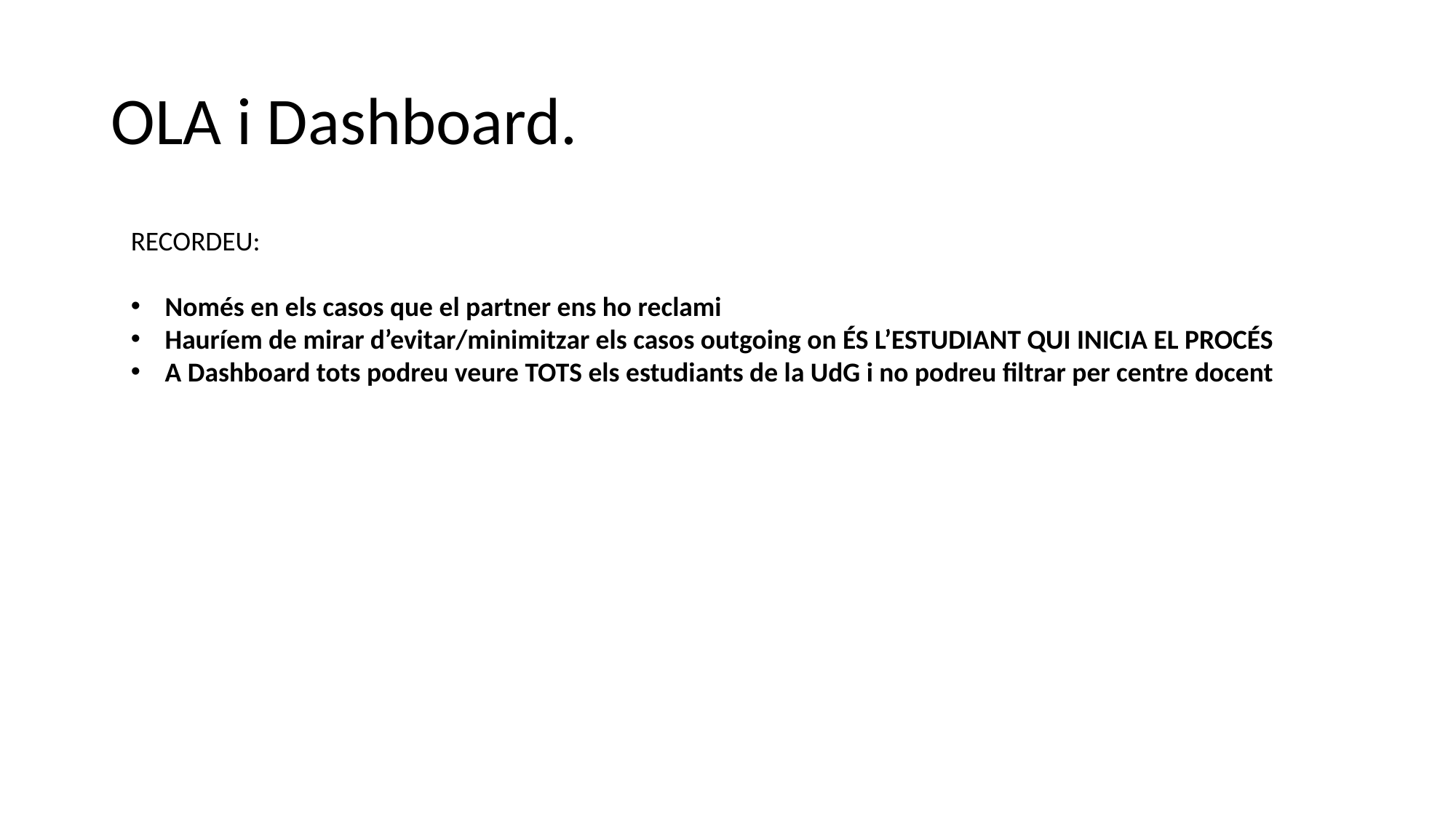

# OLA i Dashboard.
RECORDEU:

Només en els casos que el partner ens ho reclami
Hauríem de mirar d’evitar/minimitzar els casos outgoing on ÉS L’ESTUDIANT QUI INICIA EL PROCÉS
A Dashboard tots podreu veure TOTS els estudiants de la UdG i no podreu filtrar per centre docent